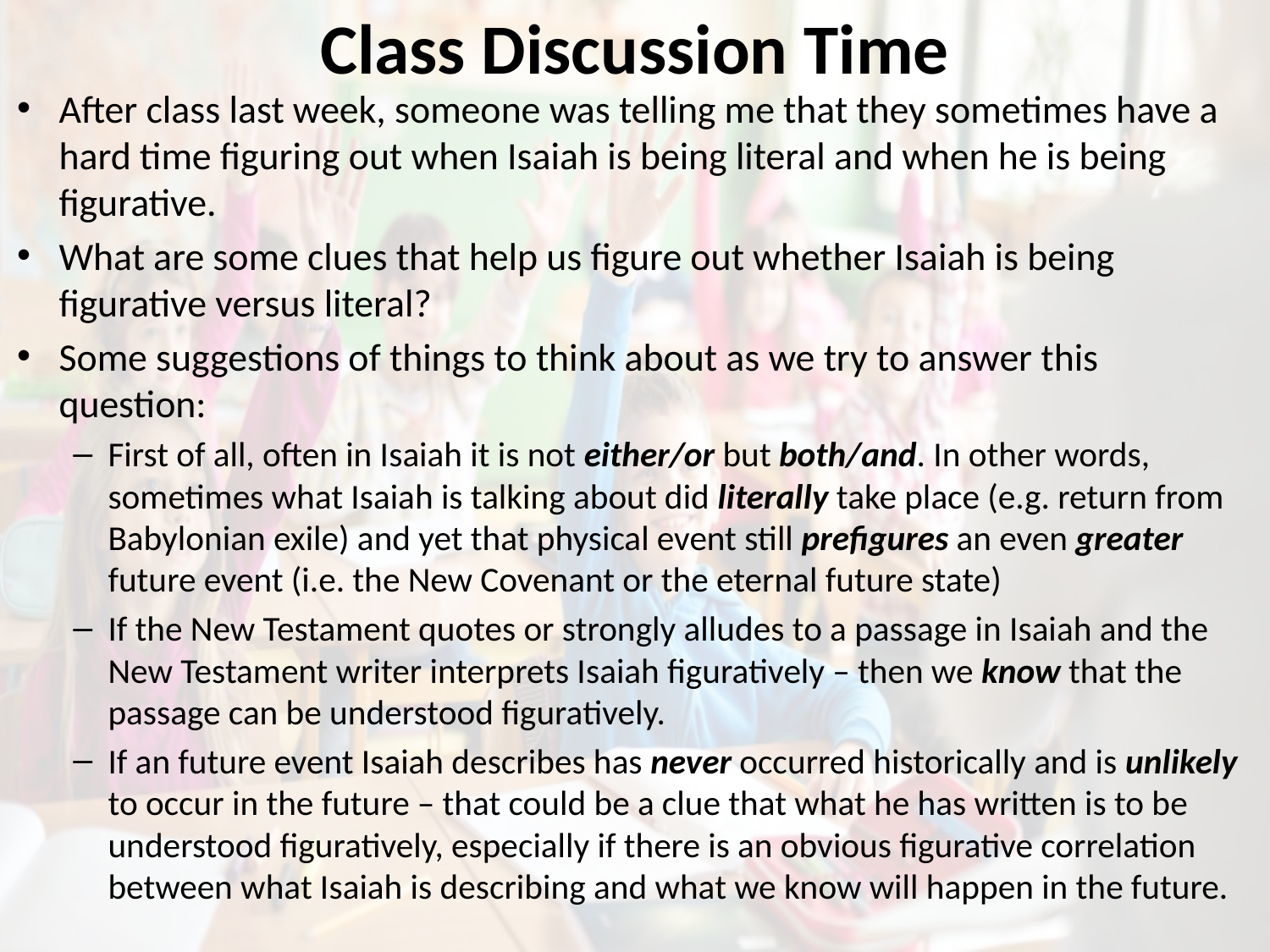

# Class Discussion Time
After class last week, someone was telling me that they sometimes have a hard time figuring out when Isaiah is being literal and when he is being figurative.
What are some clues that help us figure out whether Isaiah is being figurative versus literal?
Some suggestions of things to think about as we try to answer this question:
First of all, often in Isaiah it is not either/or but both/and. In other words, sometimes what Isaiah is talking about did literally take place (e.g. return from Babylonian exile) and yet that physical event still prefigures an even greater future event (i.e. the New Covenant or the eternal future state)
If the New Testament quotes or strongly alludes to a passage in Isaiah and the New Testament writer interprets Isaiah figuratively – then we know that the passage can be understood figuratively.
If an future event Isaiah describes has never occurred historically and is unlikely to occur in the future – that could be a clue that what he has written is to be understood figuratively, especially if there is an obvious figurative correlation between what Isaiah is describing and what we know will happen in the future.